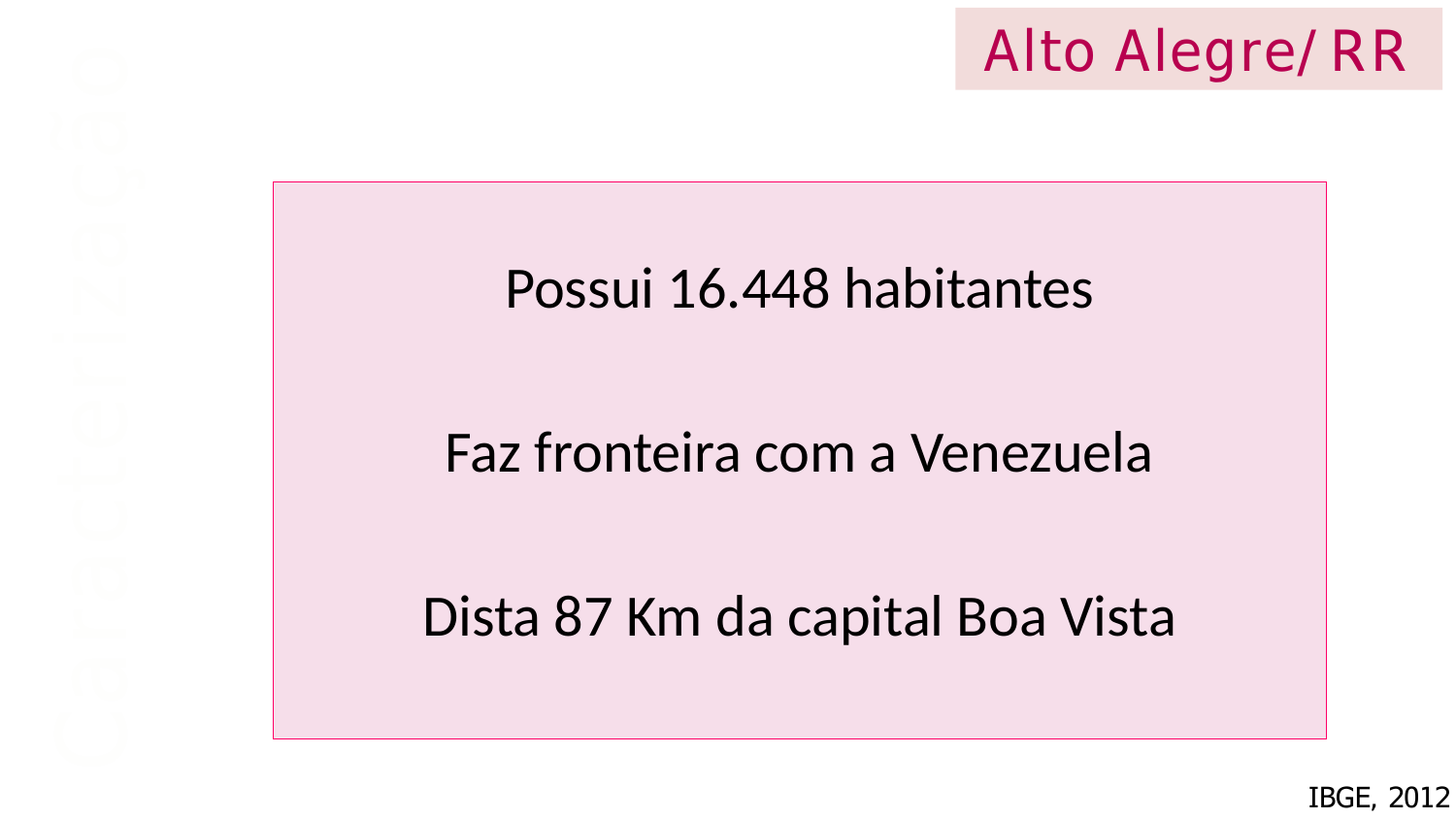

Alto Alegre/RR

Possui 16.448 habitantes

Faz fronteira com a Venezuela

Dista 87 Km da capital Boa Vista

Caracterização
IBGE, 2012